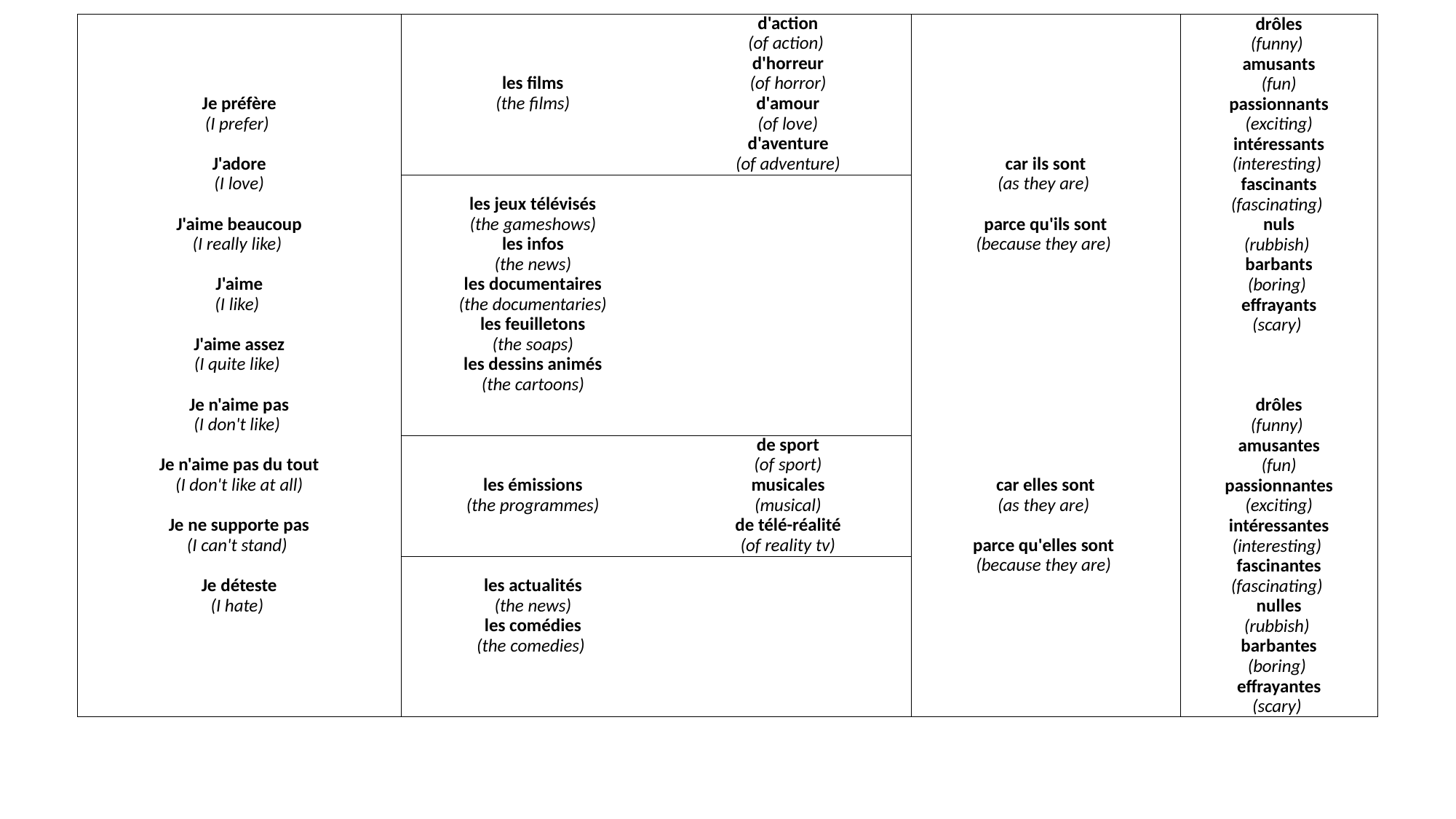

|  |  | d'action |  | drôles |
| --- | --- | --- | --- | --- |
|  |  | (of action) |  | (funny) |
|  |  | d'horreur |  | amusants |
|  | les films | (of horror) |  | (fun) |
| Je préfère | (the films) | d'amour |  | passionnants |
| (I prefer) |  | (of love) |  | (exciting) |
|  |  | d'aventure |  | intéressants |
| J'adore |  | (of adventure) | car ils sont | (interesting) |
| (I love) |  |  | (as they are) | fascinants |
|  | les jeux télévisés |  |  | (fascinating) |
| J'aime beaucoup | (the gameshows) |  | parce qu'ils sont | nuls |
| (I really like) | les infos |  | (because they are) | (rubbish) |
|  | (the news) |  |  | barbants |
| J'aime | les documentaires |  |  | (boring) |
| (I like) | (the documentaries) |  |  | effrayants |
|  | les feuilletons |  |  | (scary) |
| J'aime assez | (the soaps) |  |  |  |
| (I quite like) | les dessins animés |  |  |  |
|  | (the cartoons) |  |  |  |
| Je n'aime pas |  |  |  | drôles |
| (I don't like) |  |  |  | (funny) |
|  |  | de sport |  | amusantes |
| Je n'aime pas du tout |  | (of sport) |  | (fun) |
| (I don't like at all) | les émissions | musicales | car elles sont | passionnantes |
|  | (the programmes) | (musical) | (as they are) | (exciting) |
| Je ne supporte pas |  | de télé-réalité |  | intéressantes |
| (I can't stand) |  | (of reality tv) | parce qu'elles sont | (interesting) |
|  |  |  | (because they are) | fascinantes |
| Je déteste | les actualités |  |  | (fascinating) |
| (I hate) | (the news) |  |  | nulles |
|  | les comédies |  |  | (rubbish) |
|  | (the comedies) |  |  | barbantes |
|  |  |  |  | (boring) |
|  |  |  |  | effrayantes |
|  |  |  |  | (scary) |